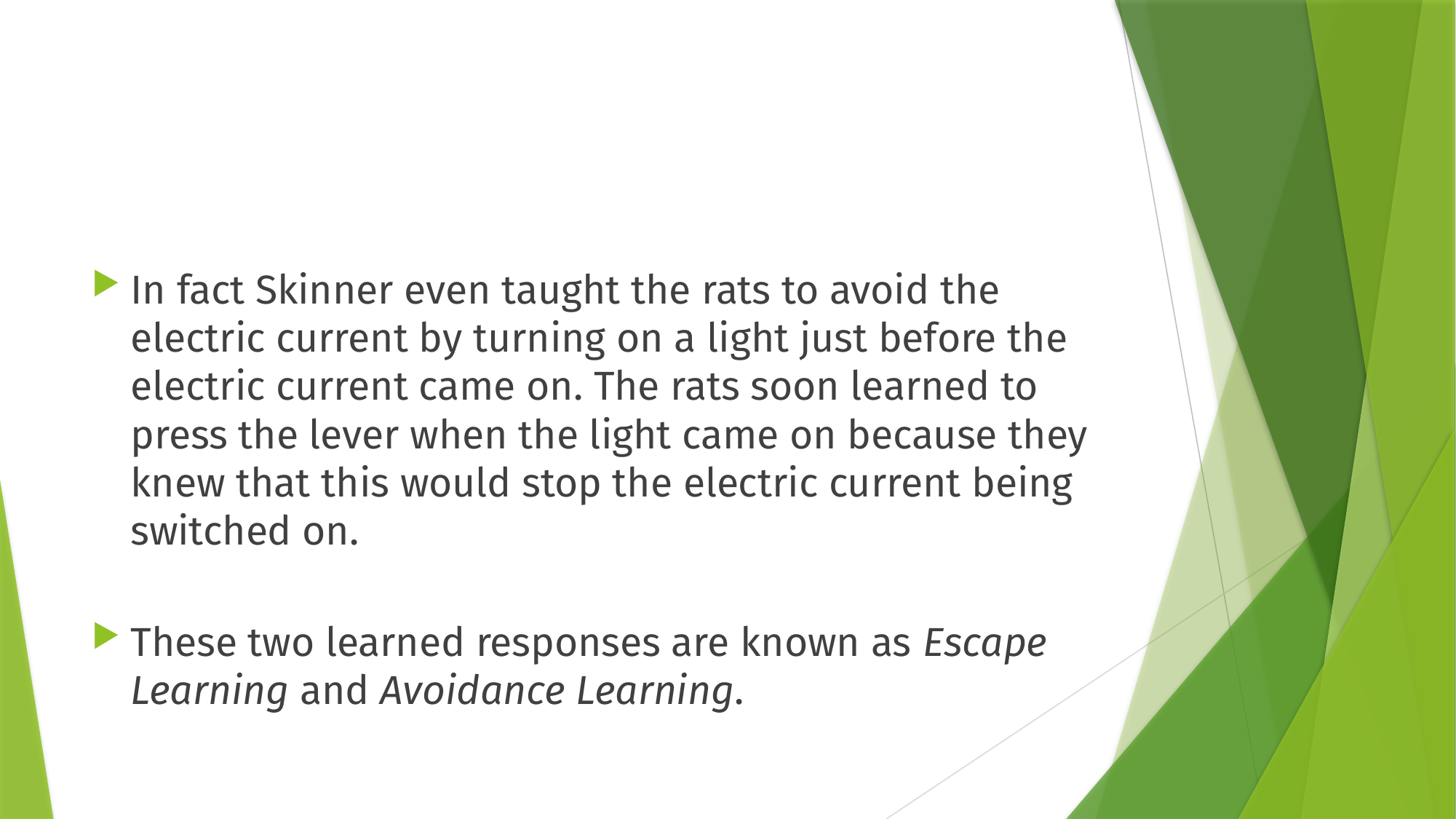

#
In fact Skinner even taught the rats to avoid the electric current by turning on a light just before the electric current came on. The rats soon learned to press the lever when the light came on because they knew that this would stop the electric current being switched on.
These two learned responses are known as Escape Learning and Avoidance Learning.